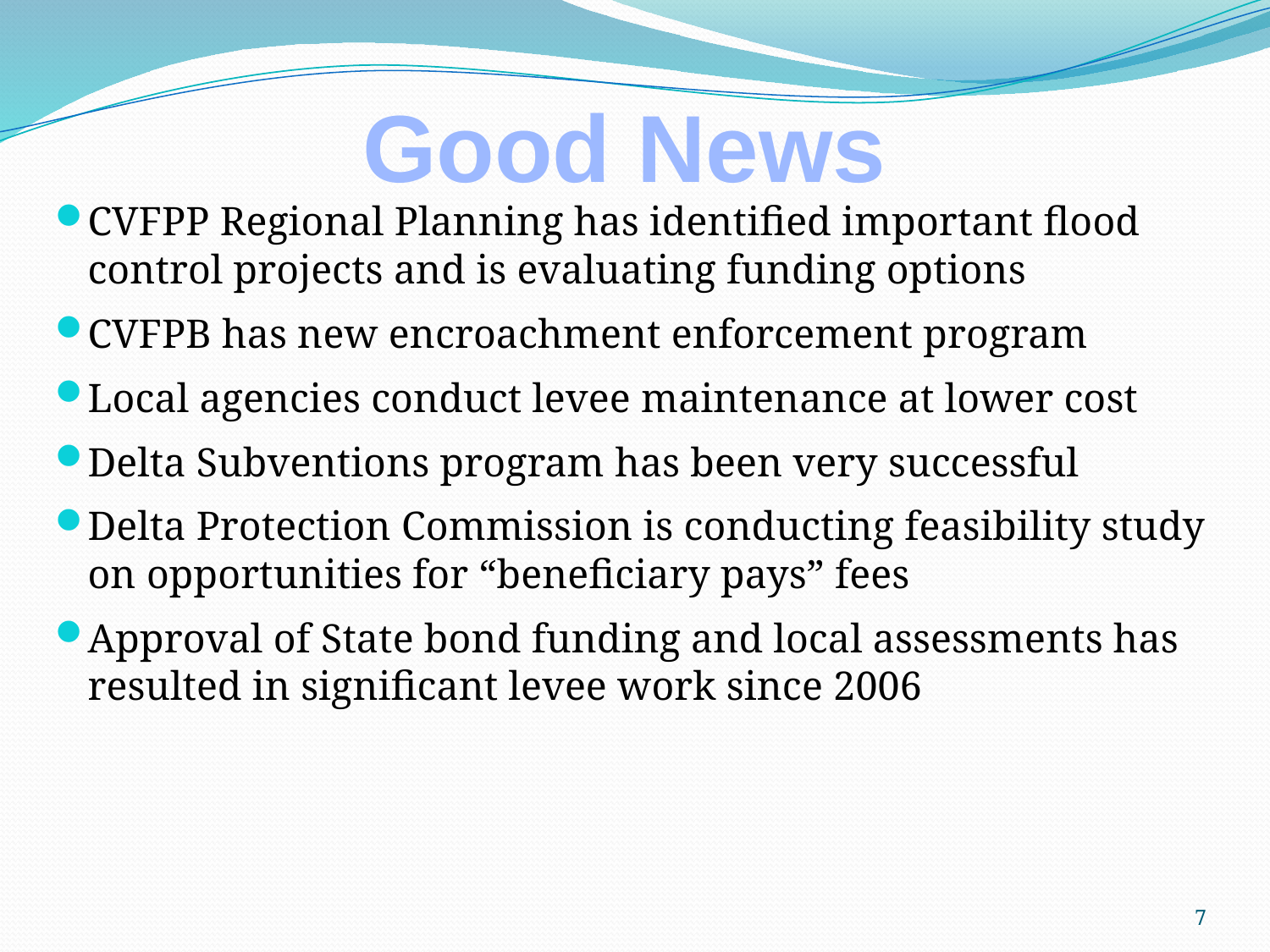

# Good News
CVFPP Regional Planning has identified important flood control projects and is evaluating funding options
CVFPB has new encroachment enforcement program
Local agencies conduct levee maintenance at lower cost
Delta Subventions program has been very successful
Delta Protection Commission is conducting feasibility study on opportunities for “beneficiary pays” fees
Approval of State bond funding and local assessments has resulted in significant levee work since 2006

7